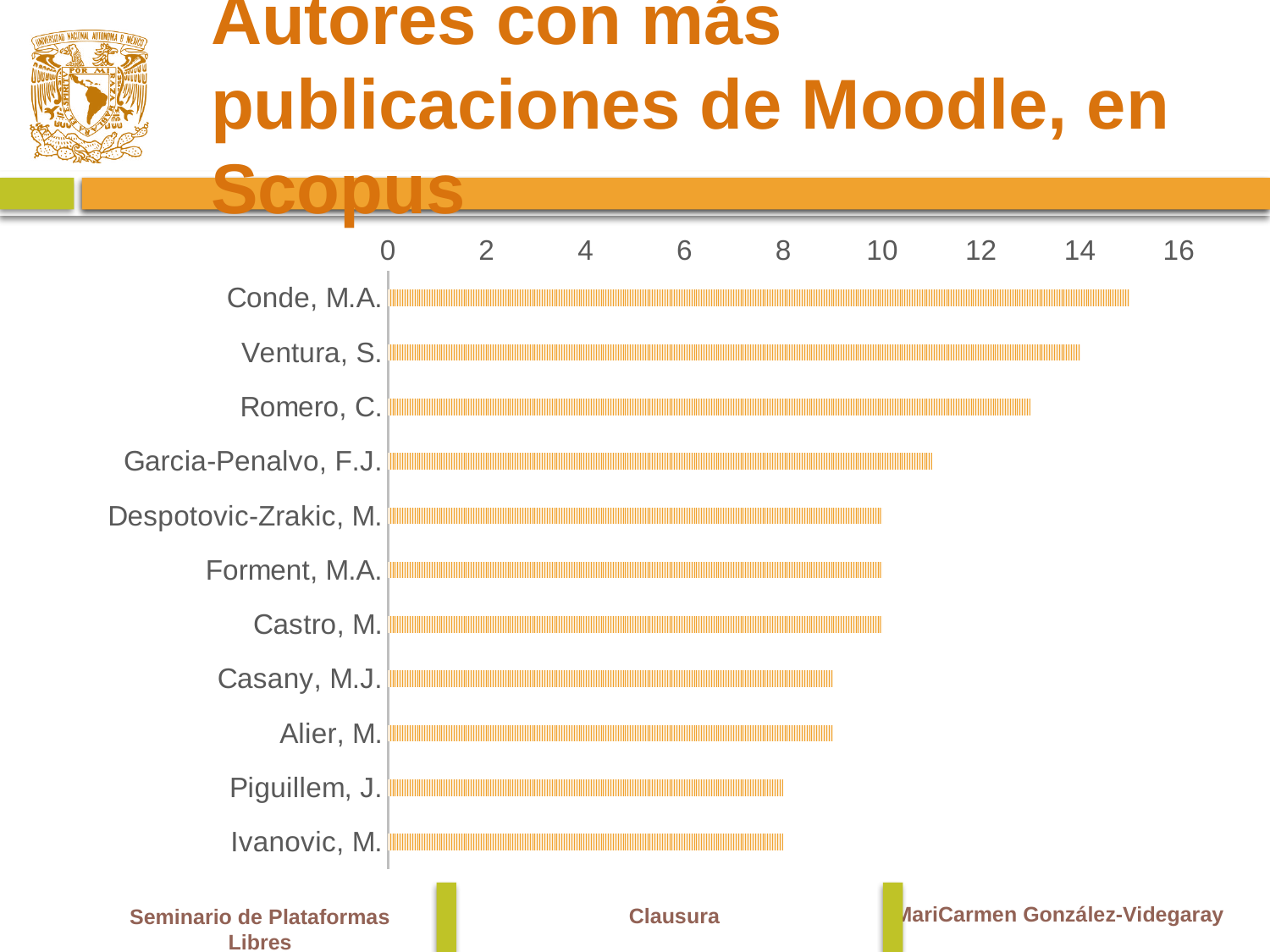

# Autores con más publicaciones de Moodle, en Scopus

### Chart

| Category |  |
|---|---|
| Conde, M.A. | 15.0 |
| Ventura, S. | 14.0 |
| Romero, C. | 13.0 |
| Garcia-Penalvo, F.J. | 11.0 |
| Despotovic-Zrakic, M. | 10.0 |
| Forment, M.A. | 10.0 |
| Castro, M. | 10.0 |
| Casany, M.J. | 9.0 |
| Alier, M. | 9.0 |
| Piguillem, J. | 8.0 |
| Ivanovic, M. | 8.0 |